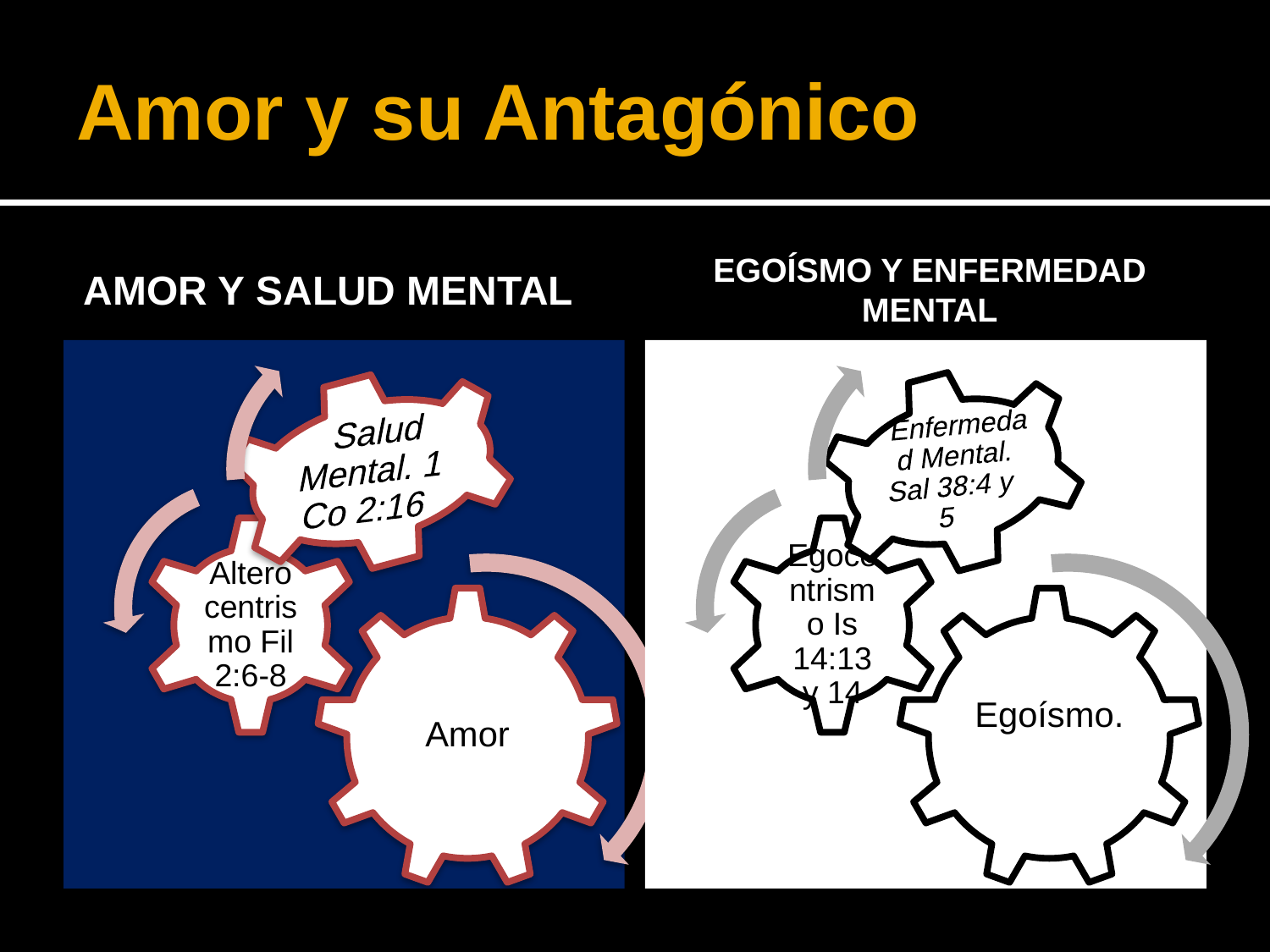

# Amor y su Antagónico
Amor y salud mental
Egoísmo y enfermedad mental
Egoísmo. DTG pág.
Egocentrismo Is 14:13 y 14
Enfermedad Mental. Sal 38:4 y 5
Amor
Altero centrismo Fil 2:6-8
Salud Mental. 1 Co 2:16